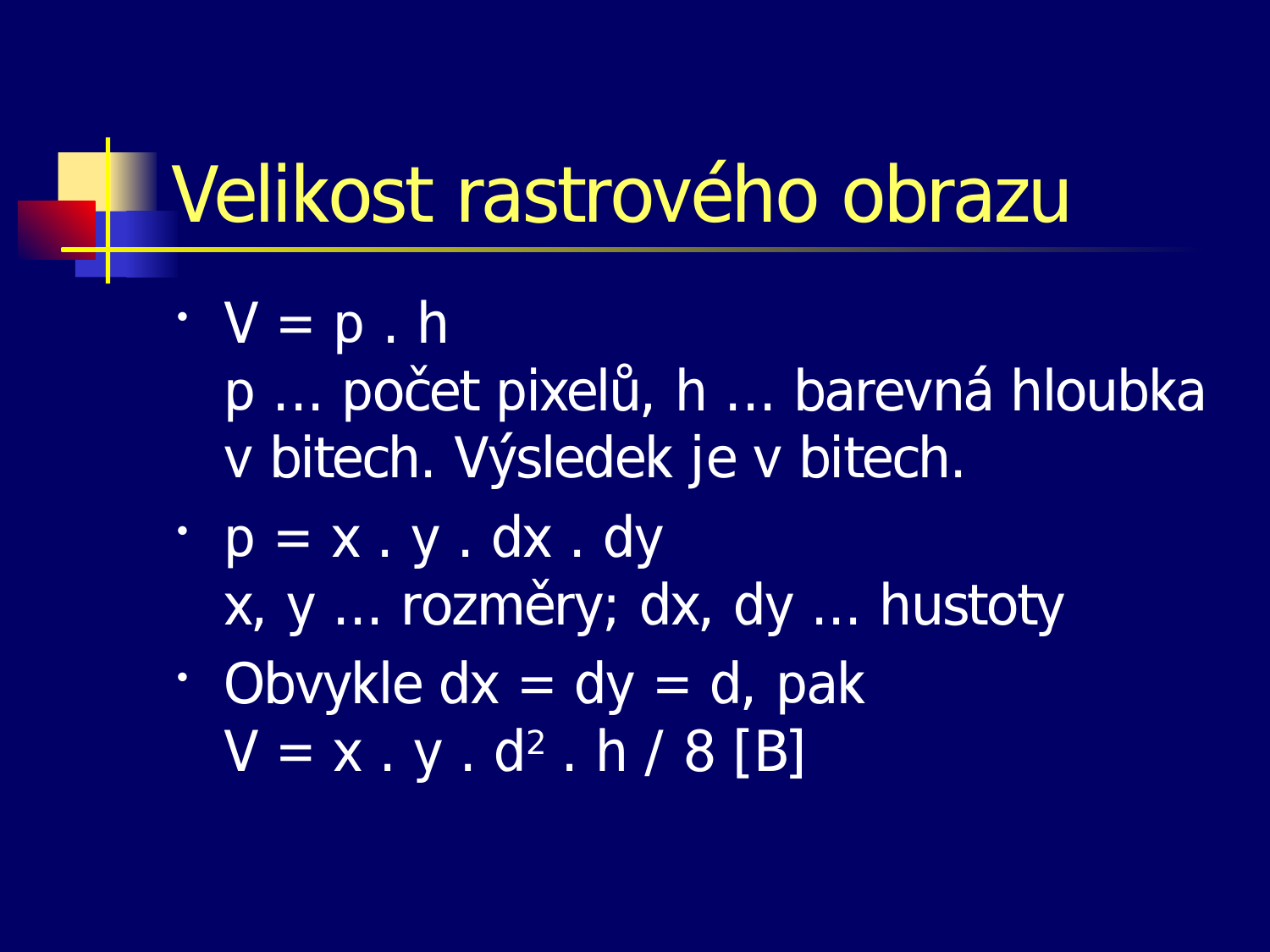

# Velikost rastrového obrazu
V = p . h
p ... počet pixelů, h ... barevná hloubka v bitech. Výsledek je v bitech.
p = x . y . dx . dy
x, y ... rozměry; dx, dy ... hustoty
Obvykle dx = dy = d, pak
V = x . y . d2 . h / 8 [B]